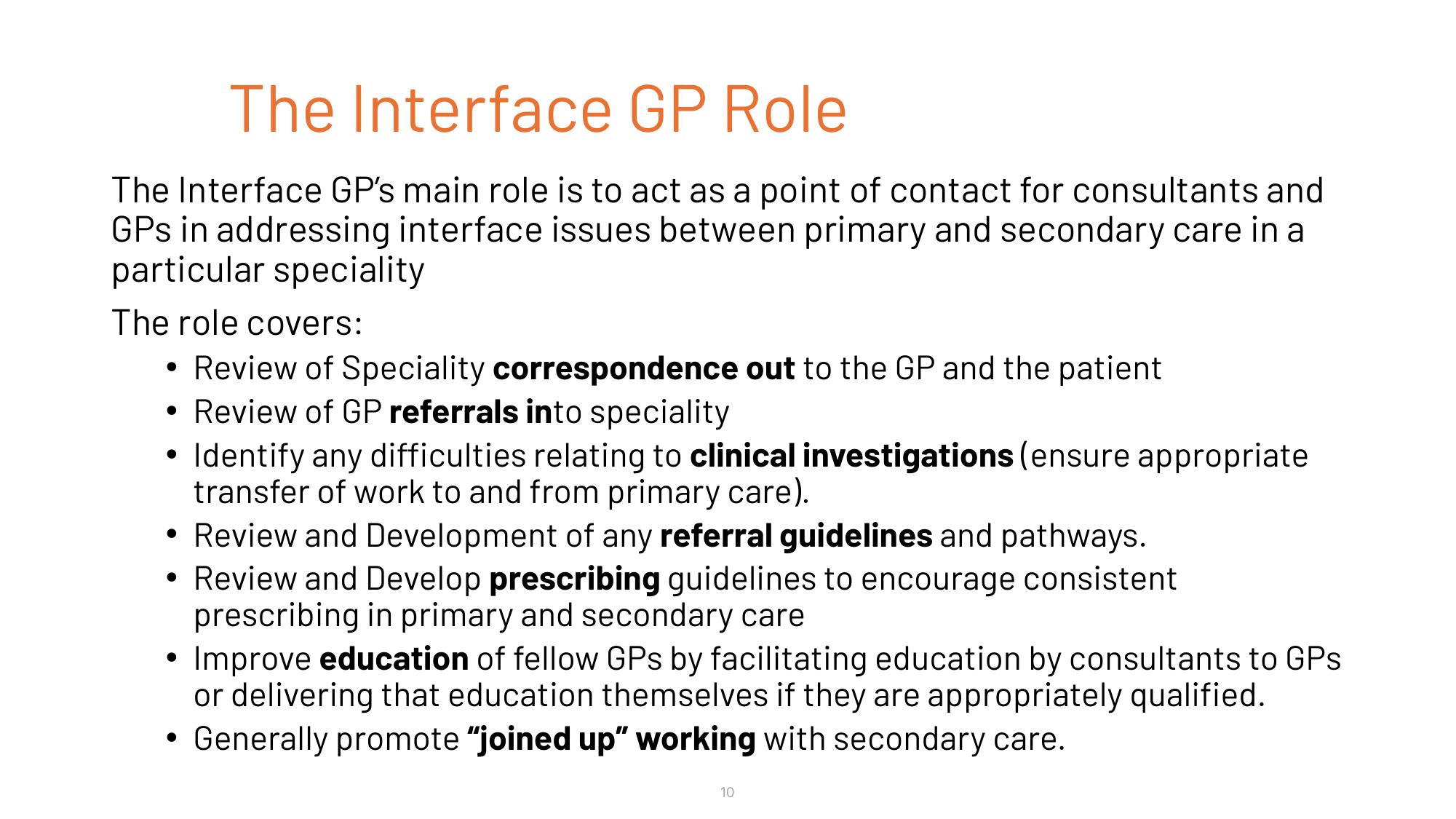

# The Interface GP Role
The Interface GP’s main role is to act as a point of contact for consultants and GPs in addressing interface issues between primary and secondary care in a particular speciality
The role covers:
Review of Speciality correspondence out to the GP and the patient
Review of GP referrals into speciality
Identify any difficulties relating to clinical investigations (ensure appropriate  transfer of work to and from primary care).
Review and Development of any referral guidelines and pathways.
Review and Develop prescribing guidelines to encourage consistent prescribing in primary and secondary care
Improve education of fellow GPs by facilitating education by consultants to GPs or delivering that education themselves if they are appropriately qualified.
Generally promote “joined up” working with secondary care.

10